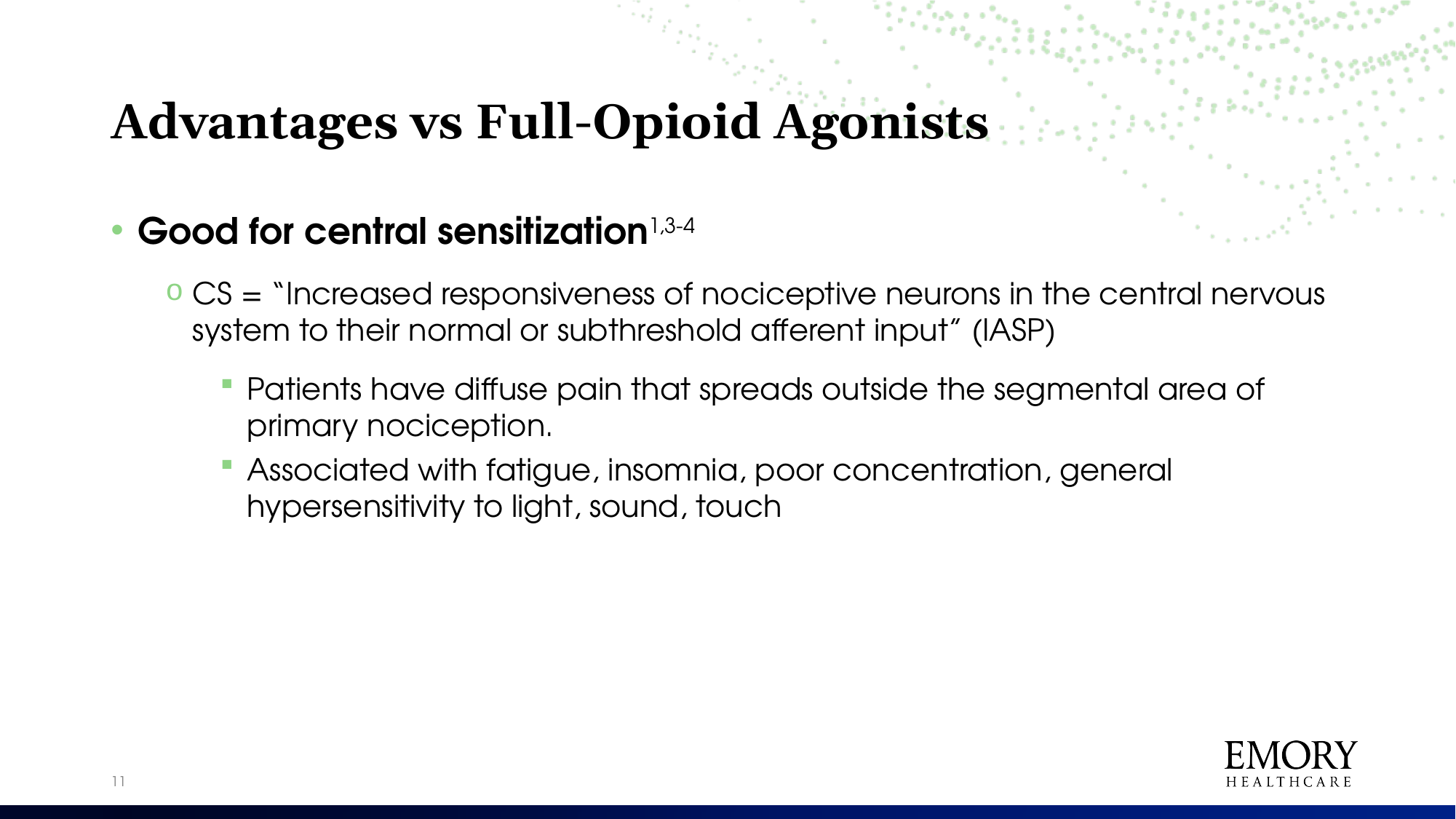

# Advantages vs Full-Opioid Agonists
Good for central sensitization1,3-4
CS = “Increased responsiveness of nociceptive neurons in the central nervous system to their normal or subthreshold afferent input” (IASP)
Patients have diffuse pain that spreads outside the segmental area of primary nociception.
Associated with fatigue, insomnia, poor concentration, general hypersensitivity to light, sound, touch